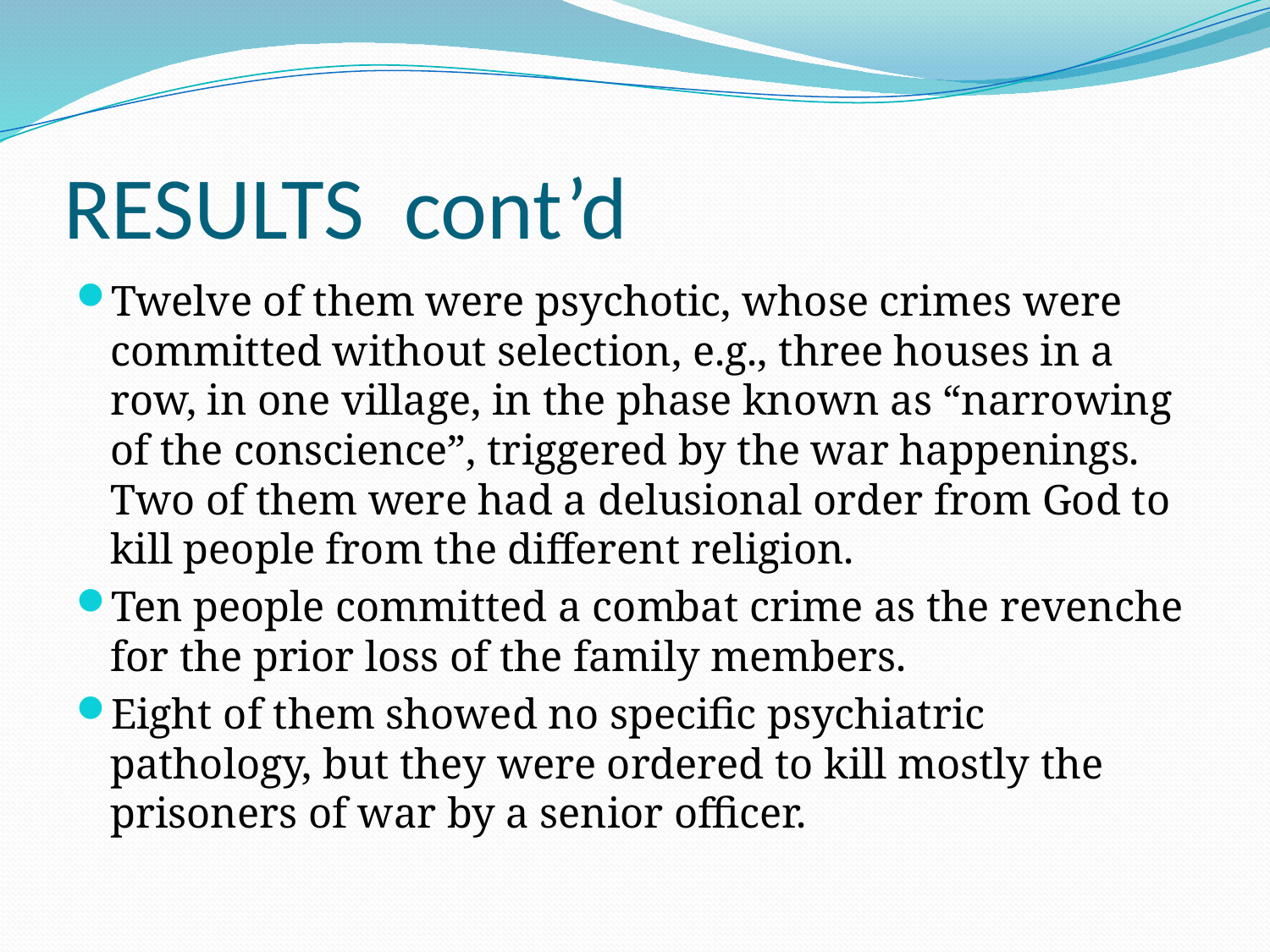

# RESULTS  cont’d
Twelve of them were psychotic, whose crimes were committed without selection, e.g., three houses in a row, in one village, in the phase known as “narrowing of the conscience”, triggered by the war happenings. Two of them were had a delusional order from God to kill people from the different religion.
Ten people committed a combat crime as the revenche for the prior loss of the family members.
Eight of them showed no specific psychiatric pathology, but they were ordered to kill mostly the prisoners of war by a senior officer.